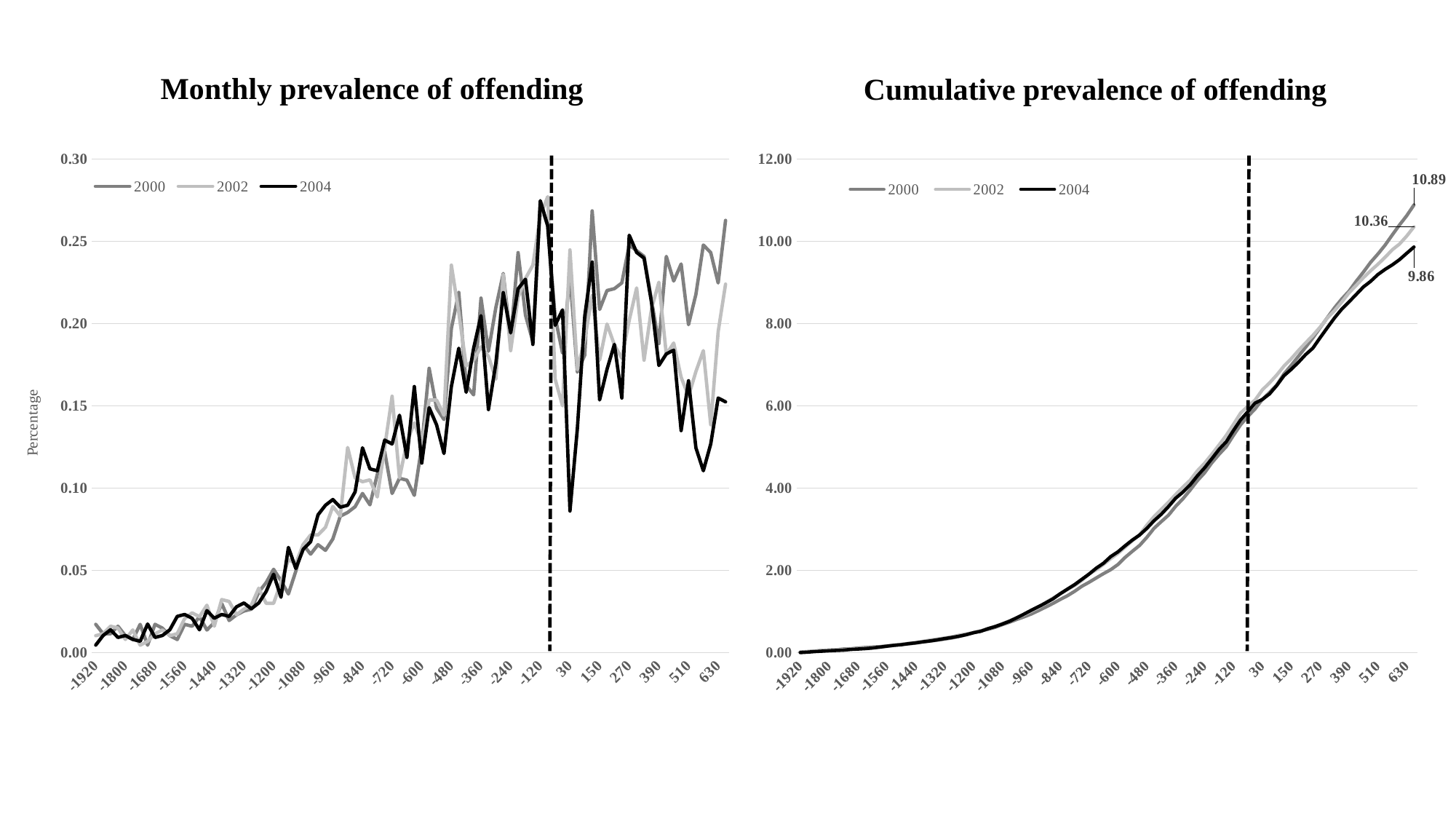

Monthly prevalence of offending
Cumulative prevalence of offending

### Chart

| Category | 2000 | 2002 | 2004 |
|---|---|---|---|
| -1920 | 0.01729066765031354 | 0.010394650220020096 | 0.0046569026940182084 |
| -1890 | 0.02881777941718923 | 0.02194426157559798 | 0.015134933755559177 |
| -1860 | 0.040344891184064924 | 0.03811371747340701 | 0.029105641837613803 |
| -1830 | 0.05648284765769089 | 0.053128212235658265 | 0.038419447225650216 |
| -1800 | 0.06685724824787902 | 0.06121294018456278 | 0.04889747828719118 |
| -1770 | 0.074926226484692 | 0.07507247381125624 | 0.05704705800172305 |
| -1740 | 0.09221689413500553 | 0.07969231835348739 | 0.06403241204275037 |
| -1710 | 0.0968277388417558 | 0.08662208516683412 | 0.08149579714531865 |
| -1680 | 0.11411840649206934 | 0.098171696522412 | 0.09080960253335507 |
| -1650 | 0.12910365178900773 | 0.11203123014910546 | 0.10128763359489604 |
| -1620 | 0.13947805237919586 | 0.12242588036912555 | 0.11525834167695066 |
| -1590 | 0.14754703061600885 | 0.13397549172470344 | 0.13737862947353716 |
| -1560 | 0.16483769826632239 | 0.15476479216474362 | 0.1606631429436282 |
| -1530 | 0.18097565473994837 | 0.17901897601145716 | 0.18161920506671014 |
| -1500 | 0.20287716709701217 | 0.20096323758705514 | 0.19558991314876478 |
| -1470 | 0.216709701217263 | 0.22983726597599985 | 0.22120287796586494 |
| -1440 | 0.2351530800442641 | 0.2460067218738089 | 0.24215894008894687 |
| -1410 | 0.2651235706381409 | 0.278345633669427 | 0.2654434535590379 |
| -1380 | 0.2847196606418296 | 0.3095295843294873 | 0.2875637413556244 |
| -1350 | 0.30777388417558094 | 0.33262880704064307 | 0.3155051575197336 |
| -1320 | 0.33313353006270746 | 0.3591929131584722 | 0.345775025030852 |
| -1290 | 0.35964588712652157 | 0.3880669415474169 | 0.3725522155214567 |
| -1260 | 0.3965326447805238 | 0.4273356201563817 | 0.40282208303257505 |
| -1230 | 0.43918295831796383 | 0.4573646096808842 | 0.4400773045847207 |
| -1200 | 0.4899022500922169 | 0.4873935992053867 | 0.4878105571984074 |
| -1170 | 0.5337052748063446 | 0.5301271612210249 | 0.5215731017300393 |
| -1140 | 0.5694393212836592 | 0.5867202568633565 | 0.5856055137727897 |
| -1110 | 0.6190059018812246 | 0.6410034302345725 | 0.6368314434069899 |
| -1080 | 0.684710438952416 | 0.7068362149613665 | 0.6996996297762358 |
| -1050 | 0.7446514201401696 | 0.7784438053659494 | 0.7672247188394998 |
| -1020 | 0.810355957211361 | 0.8500513957705322 | 0.8510489673318276 |
| -990 | 0.8726023607524898 | 0.9262788307173463 | 0.9406943441916781 |
| -960 | 0.9417650313537439 | 1.015210838155296 | 1.0338323980720423 |
| -930 | 1.0247602360752488 | 1.0983680399154567 | 1.1223135492583882 |
| -900 | 1.110060863150129 | 1.223103842555698 | 1.2119589261182386 |
| -870 | 1.198819623755072 | 1.3293602670270144 | 1.309753882692621 |
| -840 | 1.2956473625968277 | 1.4333067692272152 | 1.434326029757608 |
| -810 | 1.385558834378458 | 1.538408232562974 | 1.546091694414045 |
| -780 | 1.4939136849870895 | 1.6331150456787127 | 1.6566931333969774 |
| -750 | 1.616101069715972 | 1.7578508483189539 | 1.7859221831559826 |
| -720 | 1.7129288085577277 | 1.9137706016192553 | 1.9128227815679788 |
| -690 | 1.818978236812984 | 2.0200270260905717 | 2.0571867650825433 |
| -660 | 1.923874953891553 | 2.148227712137486 | 2.175937783780008 |
| -630 | 2.0195499815566214 | 2.2879780095399784 | 2.3377651523971403 |
| -600 | 2.1451954998155665 | 2.415023734451335 | 2.453023494074091 |
| -570 | 2.318102176318702 | 2.568633565480521 | 2.6020443802826736 |
| -540 | 2.4668019181113983 | 2.7222433965097066 | 2.7405872354297154 |
| -510 | 2.608585392843969 | 2.86661353845443 | 2.861666705474189 |
| -480 | 2.8056990040575434 | 3.102225610108219 | 3.0234940740913214 |
| -450 | 3.0247141276281817 | 3.308963653373063 | 3.208605956178545 |
| -420 | 3.187246403541129 | 3.483362784842289 | 3.366940647775164 |
| -390 | 3.3440151235706383 | 3.6612267997181887 | 3.552052529862388 |
| -360 | 3.559572113611214 | 3.8471755425429928 | 3.756956248399189 |
| -330 | 3.7428531907045373 | 4.027349479690008 | 3.904812908934267 |
| -300 | 3.952646624861675 | 4.19366388321033 | 4.080610985633455 |
| -270 | 4.183188860199189 | 4.42350114918633 | 4.299485412252311 |
| -240 | 4.373386204352638 | 4.607139969740018 | 4.493911099727572 |
| -210 | 4.616608262633715 | 4.823117702089324 | 4.715113977693437 |
| -180 | 4.821790852084102 | 5.050645045794209 | 4.942137984026824 |
| -150 | 5.010835485060864 | 5.286257117447998 | 5.129578317461057 |
| -120 | 5.284028033935818 | 5.551898178626289 | 5.404335576408132 |
| -90 | 5.543388048690521 | 5.829088851160159 | 5.663957901599646 |
| -60 | 5.7474179269642205 | 5.995403254680481 | 5.863040491768925 |
| -30 | 5.929546292880857 | 6.145548202302994 | 6.071436887326239 |
| 30 | 6.158935817041683 | 6.3903999630412445 | 6.157589587165576 |
| 60 | 6.329537071191443 | 6.562489172239355 | 6.293803990965609 |
| 90 | 6.510512725931392 | 6.753057759606389 | 6.49870770950241 |
| 120 | 6.779094430099596 | 6.970190453091254 | 6.736209746897339 |
| 150 | 6.987735153080045 | 7.148054467967153 | 6.88988753579994 |
| 180 | 7.207902987827371 | 7.34786274441865 | 7.062192935478614 |
| 210 | 7.429223533751384 | 7.534966448379012 | 7.249633268912847 |
| 240 | 7.65400221320546 | 7.7139854243904695 | 7.404475283488952 |
| 270 | 7.901835116193287 | 7.916103623113083 | 7.658276480312944 |
| 300 | 8.146209885651052 | 8.137856161140178 | 7.901599646075395 |
| 330 | 8.387126521578754 | 8.315720176016077 | 8.141430134817332 |
| 360 | 8.601530800442642 | 8.524768141552038 | 8.354483433068665 |
| 390 | 8.789422722242715 | 8.749985562985806 | 8.529117284094347 |
| 420 | 9.030339358170417 | 8.931314461268379 | 8.710736489161057 |
| 450 | 9.256270748801182 | 9.119573126364298 | 8.894684145574777 |
| 480 | 9.492576540022133 | 9.287042491020177 | 9.029734323701305 |
| 510 | 9.691995573589082 | 9.442962244320478 | 9.195054369338951 |
| 540 | 9.909857985983033 | 9.61389649238303 | 9.319626516403938 |
| 570 | 10.15769088897086 | 9.79753531293672 | 9.43022795538687 |
| 600 | 10.400912947251937 | 9.936130649203655 | 9.557128553798867 |
| 630 | 10.625691626706013 | 10.13131908111292 | 9.711970568374973 |
| 660 | 10.888509774990778 | 10.35538154141113 | 9.864484131604069 |

### Chart

| Category | 2000 | 2002 | 2004 |
|---|---|---|---|
| -1920 | 0.01729066765031354 | 0.010394650220020096 | 0.0046569026940182084 |
| -1890 | 0.011527111766875691 | 0.011549611355577884 | 0.010478031061540969 |
| -1860 | 0.011527111766875691 | 0.016169455897809038 | 0.013970708082054625 |
| -1830 | 0.016137956473625967 | 0.01501449476225125 | 0.009313805388036417 |
| -1800 | 0.010374400590188123 | 0.008084727948904519 | 0.010478031061540969 |
| -1770 | 0.008068978236812983 | 0.013859533626693461 | 0.008149579714531865 |
| -1740 | 0.01729066765031354 | 0.004619844542231154 | 0.006985354041027313 |
| -1710 | 0.004610844706750277 | 0.006929766813346731 | 0.01746338510256828 |
| -1680 | 0.01729066765031354 | 0.011549611355577884 | 0.009313805388036417 |
| -1650 | 0.014985245296938399 | 0.013859533626693461 | 0.010478031061540969 |
| -1620 | 0.010374400590188123 | 0.010394650220020096 | 0.013970708082054625 |
| -1590 | 0.008068978236812983 | 0.011549611355577884 | 0.02212028779658649 |
| -1560 | 0.01729066765031354 | 0.020789300440040192 | 0.023284513470091042 |
| -1530 | 0.016137956473625967 | 0.02425418384671356 | 0.020956062123081938 |
| -1500 | 0.021901512357063814 | 0.021944261575597982 | 0.013970708082054625 |
| -1470 | 0.013832534120250829 | 0.028874028388944713 | 0.025612964817100146 |
| -1440 | 0.018443378827001106 | 0.016169455897809038 | 0.020956062123081938 |
| -1410 | 0.029970490593876797 | 0.032338911795618076 | 0.023284513470091042 |
| -1380 | 0.019596090003688674 | 0.03118395066006029 | 0.02212028779658649 |
| -1350 | 0.023054223533751382 | 0.02309922271115577 | 0.02794141616410925 |
| -1320 | 0.025359645887126525 | 0.026564106117829132 | 0.030269867511118355 |
| -1290 | 0.02651235706381409 | 0.028874028388944713 | 0.0267771904906047 |
| -1260 | 0.03688675765400221 | 0.03926867860896481 | 0.030269867511118355 |
| -1230 | 0.04265031353744006 | 0.0300289895245025 | 0.03725522155214567 |
| -1200 | 0.05071929177425305 | 0.0300289895245025 | 0.04773325261368663 |
| -1170 | 0.04380302471412763 | 0.042733562015638174 | 0.03376254453163201 |
| -1140 | 0.035734046477314645 | 0.056593095642331635 | 0.06403241204275037 |
| -1110 | 0.049566580597565475 | 0.05428317337121606 | 0.05122592963420029 |
| -1080 | 0.06570453707119144 | 0.06583278472679394 | 0.06286818636924581 |
| -1050 | 0.059940981187753595 | 0.0716075904045829 | 0.06752508906326402 |
| -1020 | 0.06570453707119144 | 0.0716075904045829 | 0.08382424849232775 |
| -990 | 0.06224640354112874 | 0.07622743494681404 | 0.08964537685985051 |
| -960 | 0.06916267060125415 | 0.08893200743794971 | 0.09313805388036417 |
| -930 | 0.08299520472150498 | 0.08315720176016077 | 0.08848115118634596 |
| -900 | 0.08530062707488012 | 0.12473580264024116 | 0.08964537685985051 |
| -870 | 0.08875876060494282 | 0.10625642447131653 | 0.09779495657438239 |
| -840 | 0.09682773884175581 | 0.10394650220020096 | 0.12457214706498708 |
| -810 | 0.08991147178163039 | 0.10510146333575876 | 0.111765664656437 |
| -780 | 0.1083548506086315 | 0.09470681311573866 | 0.11060143898293244 |
| -750 | 0.12218738472888234 | 0.12473580264024116 | 0.1292290497590053 |
| -720 | 0.09682773884175581 | 0.15591975330030144 | 0.1269005984119962 |
| -690 | 0.10604942825525636 | 0.10625642447131653 | 0.14436398351456448 |
| -660 | 0.10489671707856879 | 0.1282006860469145 | 0.11875101869746431 |
| -630 | 0.09567502766506825 | 0.1397502974024924 | 0.16182736861713273 |
| -600 | 0.12564551825894504 | 0.1270457249113567 | 0.11525834167695068 |
| -570 | 0.17290667650313538 | 0.15360983102918588 | 0.14902088620858267 |
| -540 | 0.1486997417926964 | 0.15360983102918588 | 0.1385428551470417 |
| -510 | 0.141783474732571 | 0.14437014194472356 | 0.12107947004447342 |
| -480 | 0.19711361121357435 | 0.23561207165378886 | 0.16182736861713273 |
| -450 | 0.21901512357063815 | 0.20673804326484416 | 0.1851118820872238 |
| -420 | 0.16253227591294725 | 0.17439913146922606 | 0.1583346915966191 |
| -390 | 0.1567687200295094 | 0.17786401487589942 | 0.1851118820872238 |
| -360 | 0.21555699004057544 | 0.18594874282480395 | 0.20490371853680117 |
| -330 | 0.1832810770933235 | 0.18017393714701502 | 0.14785666053507812 |
| -300 | 0.20979343415713758 | 0.16631440352032154 | 0.17579807669918737 |
| -270 | 0.23054223533751383 | 0.2298372659759999 | 0.2188744266188558 |
| -240 | 0.1901973441534489 | 0.18363882055368838 | 0.1944256874752602 |
| -210 | 0.24322205828107712 | 0.21597773234930642 | 0.22120287796586488 |
| -180 | 0.2051825894503873 | 0.22752734370488434 | 0.22702400633338765 |
| -150 | 0.18904463297676136 | 0.23561207165378886 | 0.1874403334342329 |
| -120 | 0.27319254887495387 | 0.26564106117829134 | 0.27475725894707426 |
| -90 | 0.25936001475470305 | 0.27719067253386925 | 0.2596223251915151 |
| -60 | 0.20402987827369976 | 0.16631440352032154 | 0.1990825901692784 |
| -30 | 0.18212836591663592 | 0.15014494762251251 | 0.20839639555731482 |
| 30 | 0.22938952416082628 | 0.24485176073825118 | 0.08615269983933686 |
| 60 | 0.17060125414976024 | 0.1720892091981105 | 0.1362144038000326 |
| 90 | 0.18097565473994837 | 0.1905685873670351 | 0.20490371853680117 |
| 120 | 0.26858170416820365 | 0.21713269348486425 | 0.23750203739492862 |
| 150 | 0.20864072298045003 | 0.17786401487589942 | 0.1536777889026009 |
| 180 | 0.2201678347473257 | 0.1998082764514974 | 0.17230539967867373 |
| 210 | 0.22132054592401326 | 0.18710370396036174 | 0.1874403334342329 |
| 240 | 0.22477867945407598 | 0.17901897601145722 | 0.1548420145761054 |
| 270 | 0.24783290298782734 | 0.20211819872261297 | 0.2538011968239924 |
| 300 | 0.24437476945776468 | 0.22175253802709538 | 0.2433231657624514 |
| 330 | 0.24091663592770196 | 0.17786401487589942 | 0.23983048874193774 |
| 360 | 0.21440427886388785 | 0.2090479655359597 | 0.21305329825133304 |
| 390 | 0.18789192180007377 | 0.22521742143376874 | 0.17463385102568282 |
| 420 | 0.24091663592770196 | 0.1813288982825728 | 0.18161920506671012 |
| 450 | 0.22593139063076356 | 0.18825866509591954 | 0.18394765641371924 |
| 480 | 0.23630579122095166 | 0.16746936465587933 | 0.13505017812652803 |
| 510 | 0.19941903356694946 | 0.15591975330030144 | 0.1653200456376464 |
| 540 | 0.2178624123939506 | 0.1709342480625527 | 0.12457214706498708 |
| 570 | 0.24783290298782734 | 0.18363882055368838 | 0.11060143898293244 |
| 600 | 0.24322205828107712 | 0.13859533626693463 | 0.1269005984119962 |
| 630 | 0.22477867945407598 | 0.19518843190926624 | 0.1548420145761054 |
| 660 | 0.26281814828476574 | 0.22406246029821097 | 0.15251356322909632 |